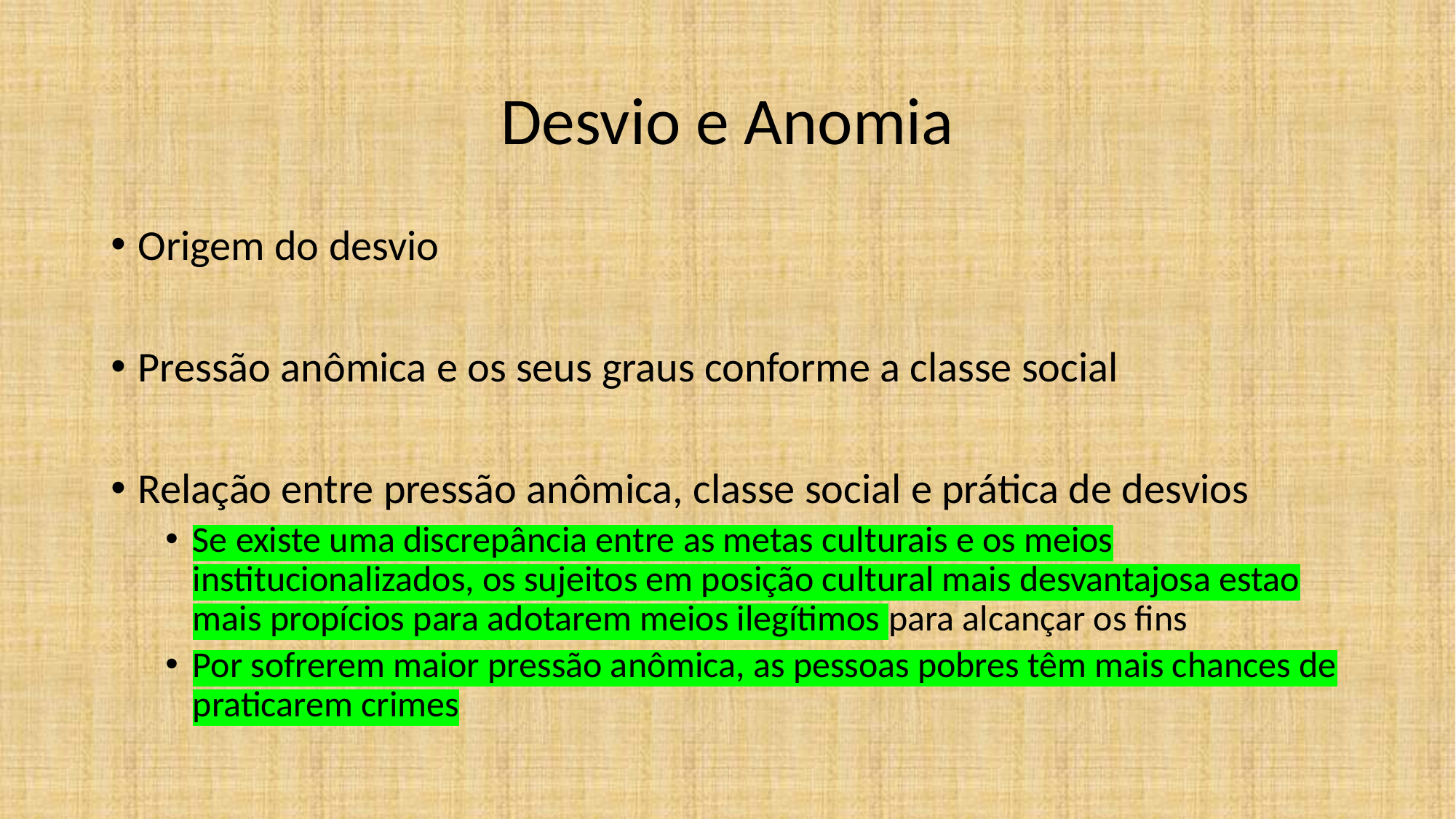

# Desvio e Anomia
Origem do desvio

Pressão anômica e os seus graus conforme a classe social

Relação entre pressão anômica, classe social e prática de desvios
Se existe uma discrepância entre as metas culturais e os meios institucionalizados, os sujeitos em posição cultural mais desvantajosa estao mais propícios para adotarem meios ilegítimos para alcançar os fins
Por sofrerem maior pressão anômica, as pessoas pobres têm mais chances de praticarem crimes